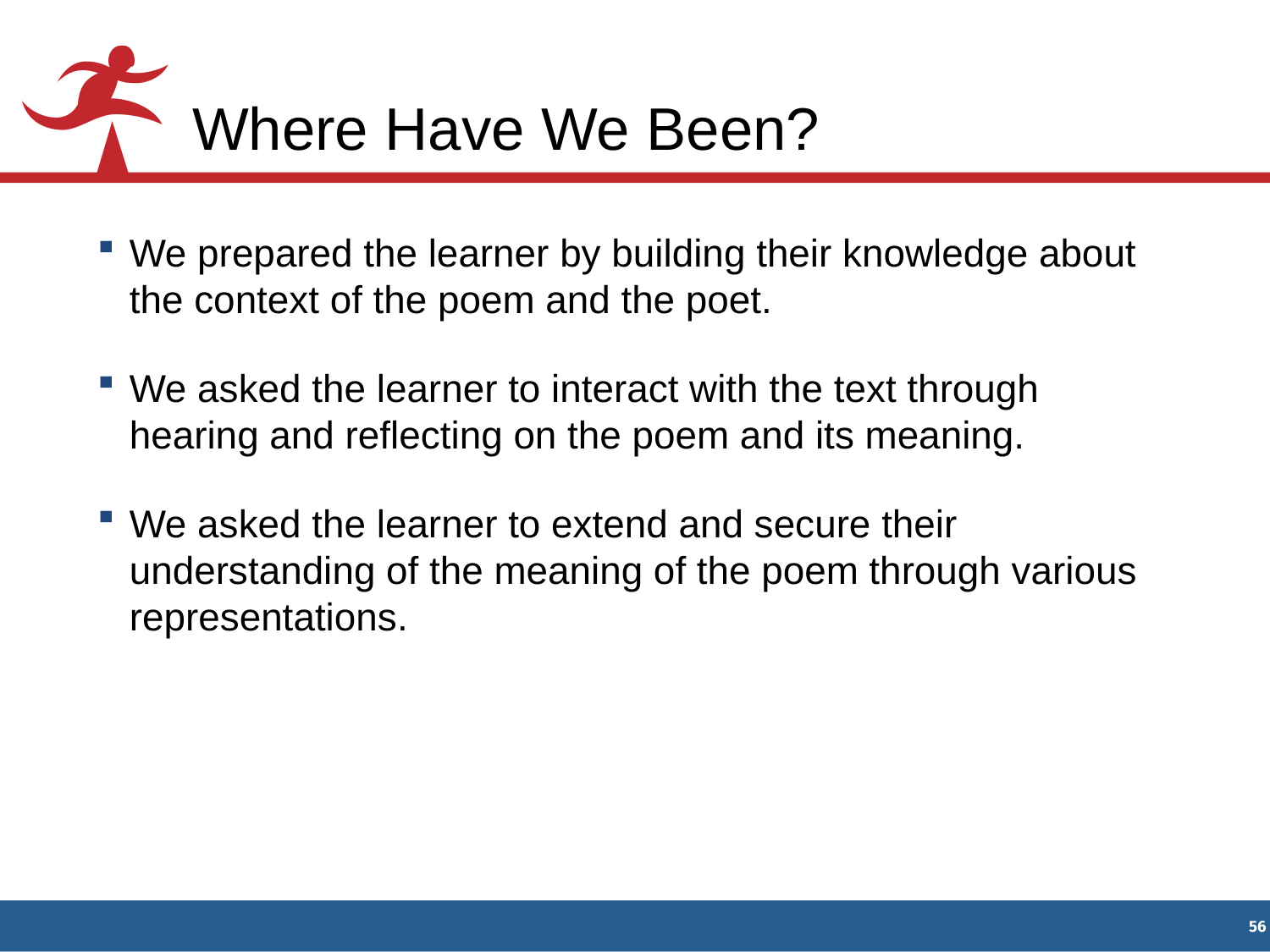

# Where Have We Been?
We prepared the learner by building their knowledge about the context of the poem and the poet.
We asked the learner to interact with the text through hearing and reflecting on the poem and its meaning.
We asked the learner to extend and secure their understanding of the meaning of the poem through various representations.